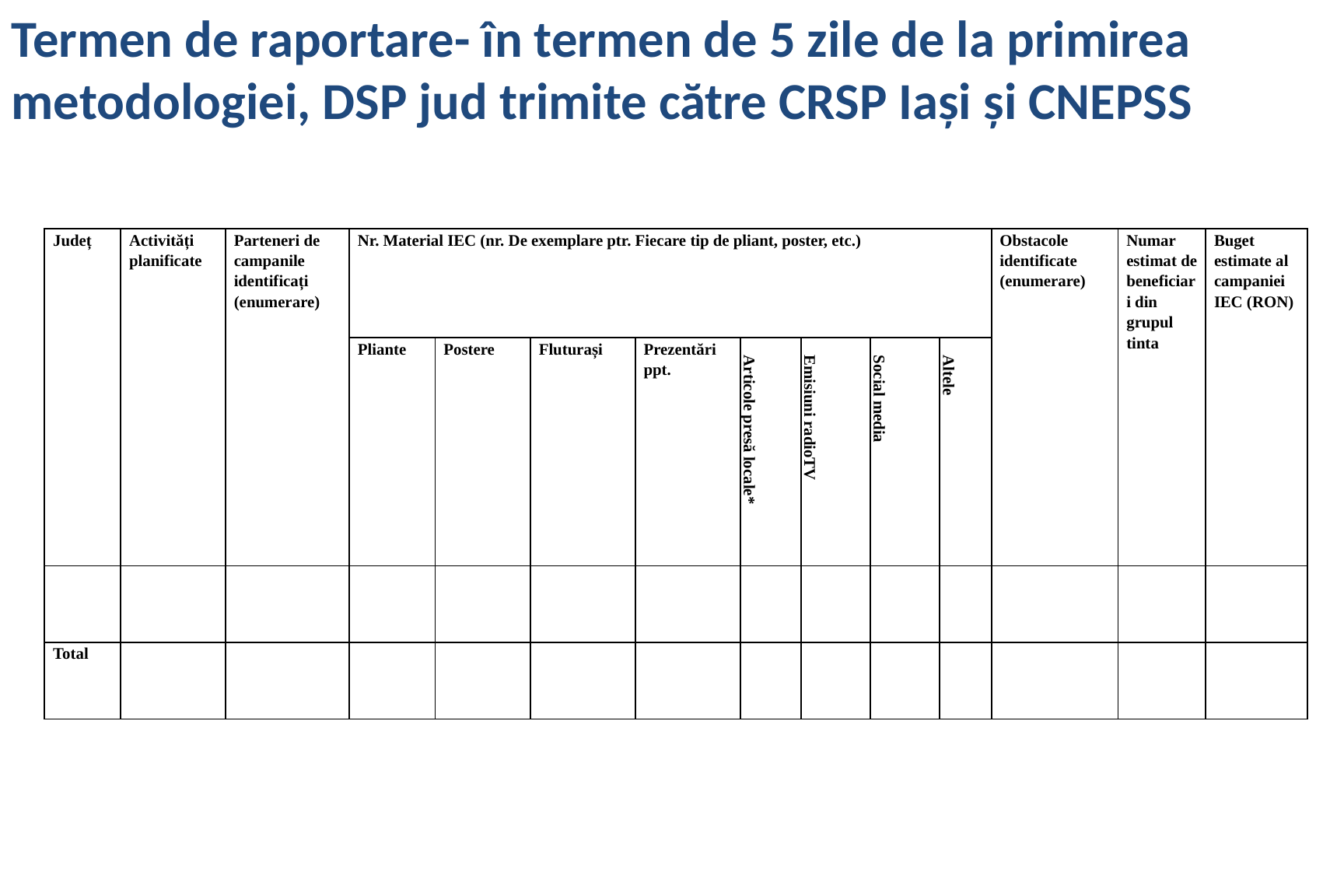

Termen de raportare- în termen de 5 zile de la primirea metodologiei, DSP jud trimite către CRSP Iaşi şi CNEPSS
| Județ | Activități planificate | Parteneri de campanile identificați (enumerare) | Nr. Material IEC (nr. De exemplare ptr. Fiecare tip de pliant, poster, etc.) |  |  |  |  |  |  |  | Obstacole identificate (enumerare) | Numar estimat de beneficiari din grupul tinta | Buget estimate al campaniei IEC (RON) |
| --- | --- | --- | --- | --- | --- | --- | --- | --- | --- | --- | --- | --- | --- |
|  |  |  | Pliante | Postere | Fluturași | Prezentări ppt. | Articole presă locale\* | Emisiuni radioTV | Social media | Altele |  |  |  |
|  |  |  |  |  |  |  |  |  |  |  |  |  |  |
| Total |  |  |  |  |  |  |  |  |  |  |  |  |  |